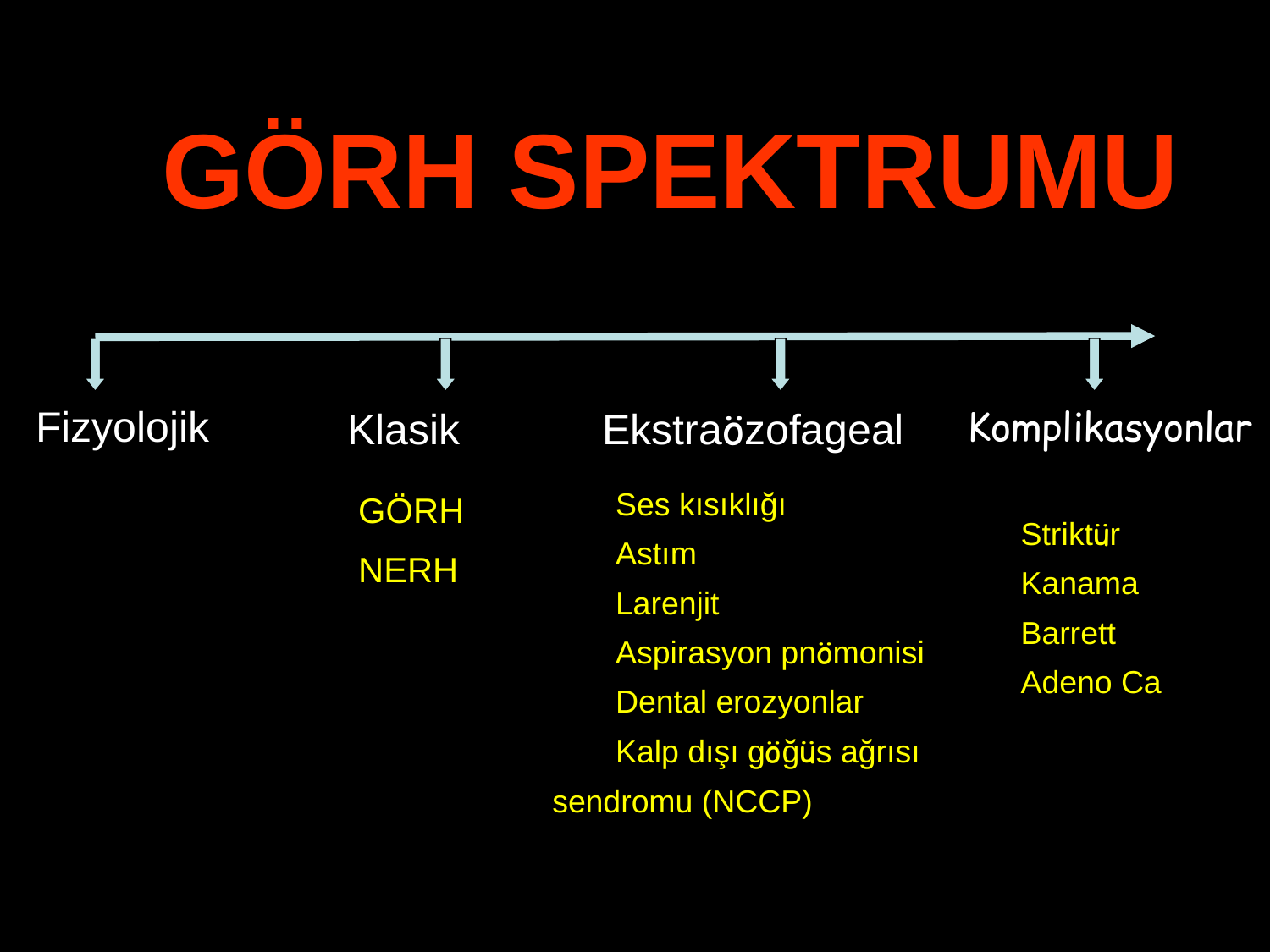

GÖRH SPEKTRUMU

Komplikasyonlar
Striktür
Kanama
Barrett
Adeno Ca

Ekstraözofageal
Ses kısıklığı
Astım
Larenjit
Aspirasyon pnömonisi
Dental erozyonlar
Kalp dışı göğüs ağrısı 	sendromu (NCCP)

Klasik
GÖRH
NERH
Fizyolojik